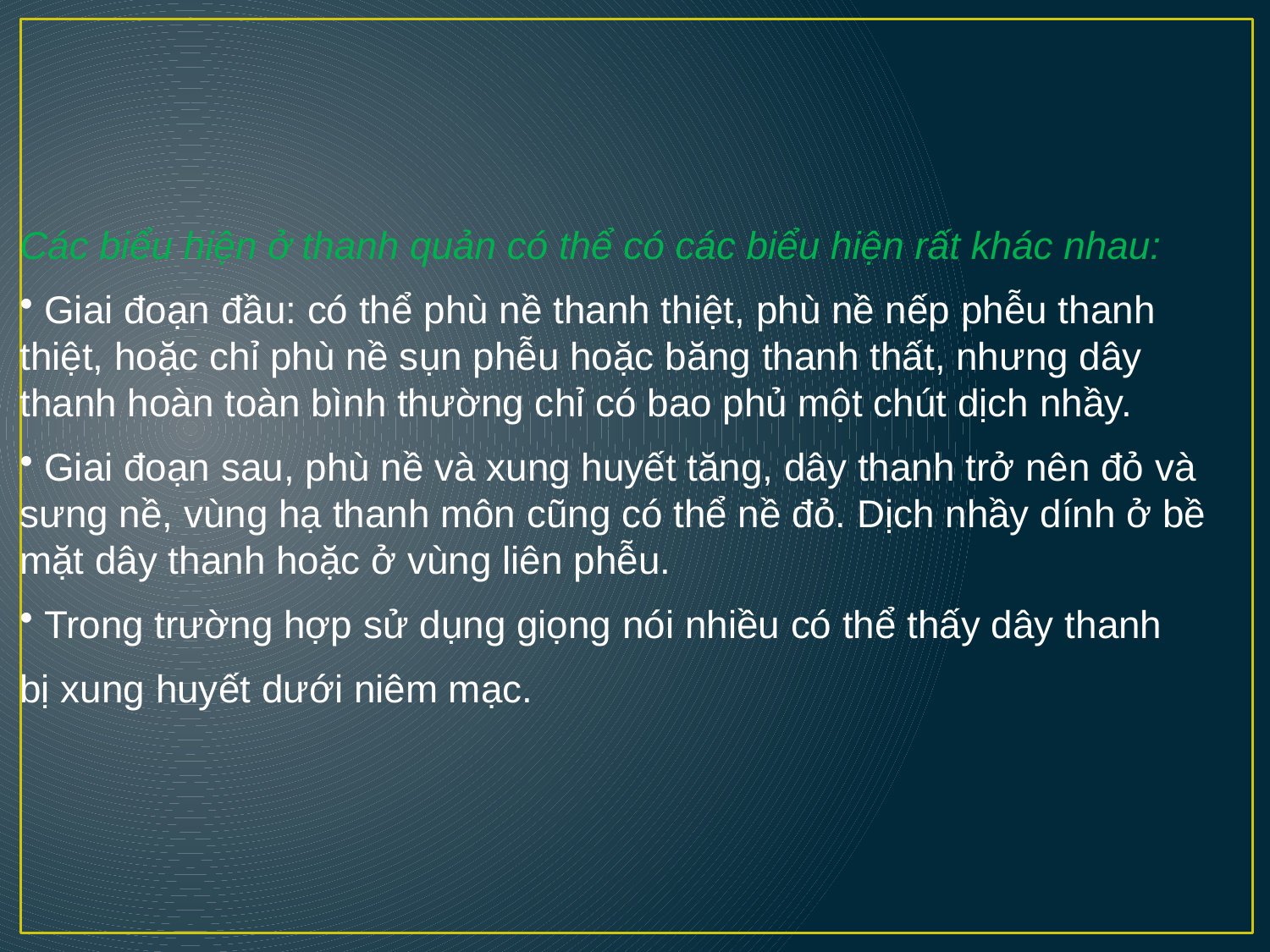

Các biểu hiện ở thanh quản có thể có các biểu hiện rất khác nhau:
 Giai đoạn đầu: có thể phù nề thanh thiệt, phù nề nếp phễu thanh thiệt, hoặc chỉ phù nề sụn phễu hoặc băng thanh thất, nhưng dây thanh hoàn toàn bình thường chỉ có bao phủ một chút dịch nhầy.
 Giai đoạn sau, phù nề và xung huyết tăng, dây thanh trở nên đỏ và sưng nề, vùng hạ thanh môn cũng có thể nề đỏ. Dịch nhầy dính ở bề mặt dây thanh hoặc ở vùng liên phễu.
 Trong trường hợp sử dụng giọng nói nhiều có thể thấy dây thanh
bị xung huyết dưới niêm mạc.